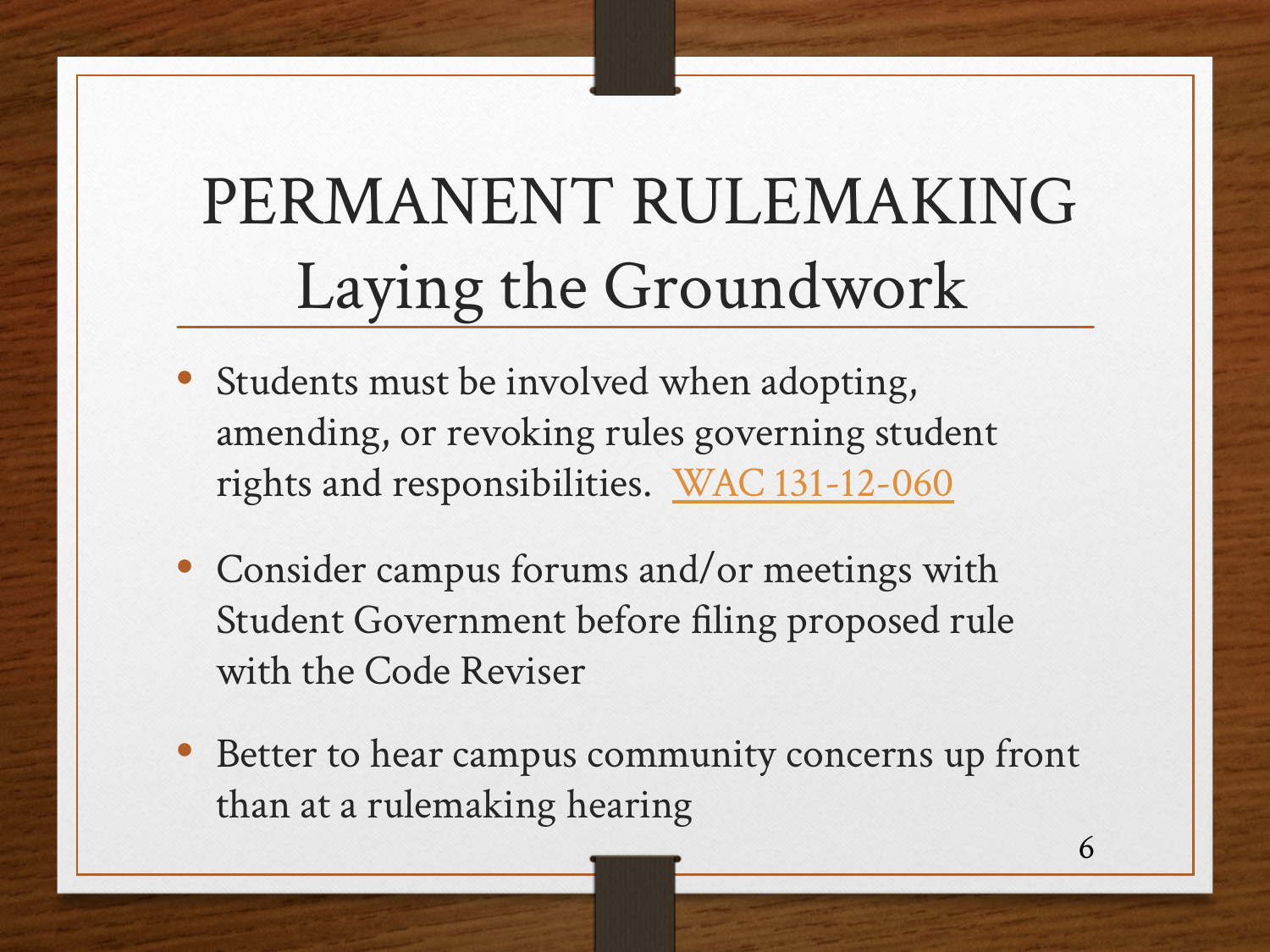

# PERMANENT RULEMAKING Laying the Groundwork
Students must be involved when adopting, amending, or revoking rules governing student rights and responsibilities.  WAC 131-12-060
Consider campus forums and/or meetings with Student Government before filing proposed rule with the Code Reviser
Better to hear campus community concerns up front than at a rulemaking hearing
6